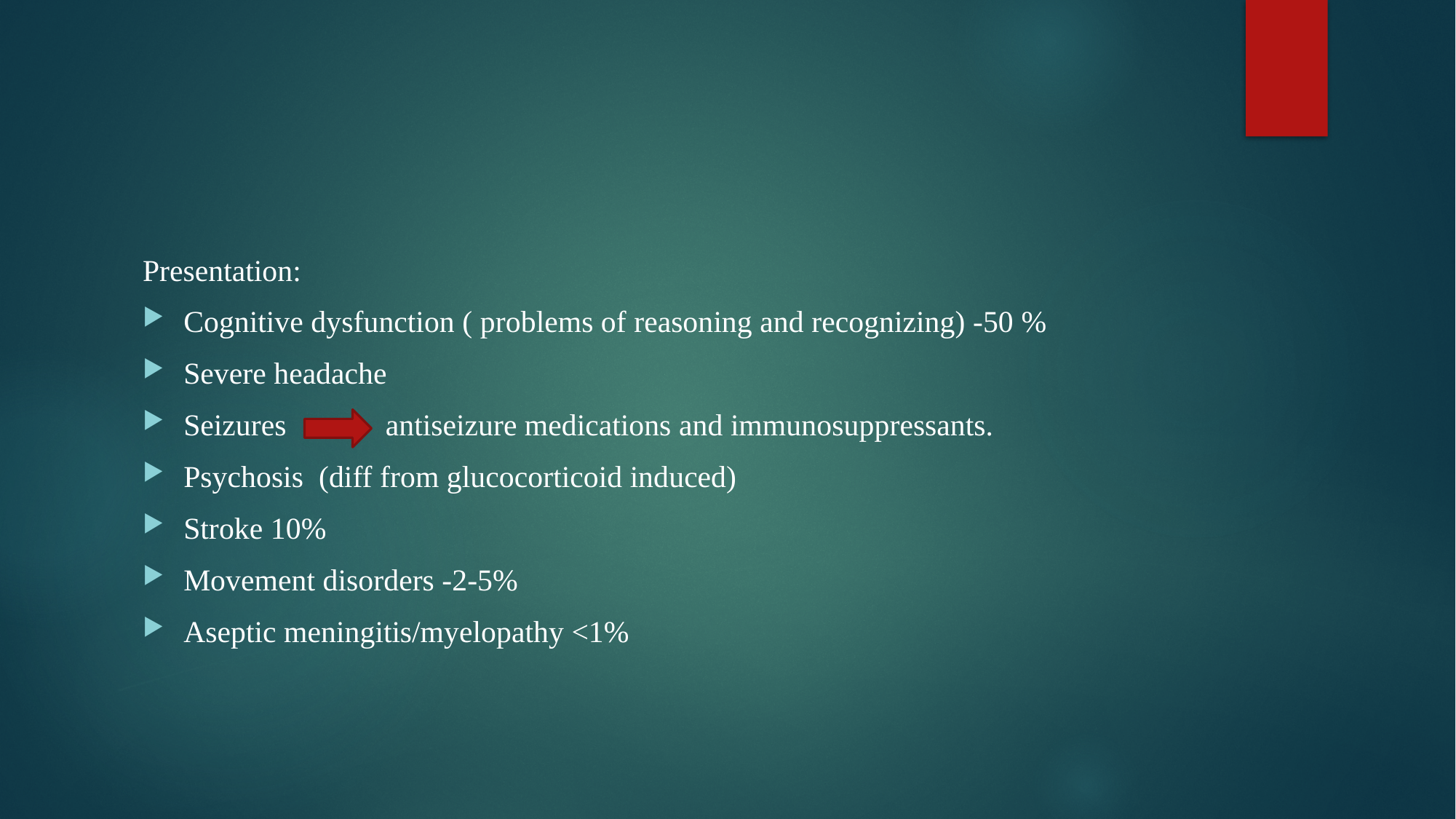

#
Presentation:
Cognitive dysfunction ( problems of reasoning and recognizing) -50 %
Severe headache
Seizures             antiseizure medications and immunosuppressants.
Psychosis  (diff from glucocorticoid induced)
Stroke 10%
Movement disorders -2-5%
Aseptic meningitis/myelopathy <1%